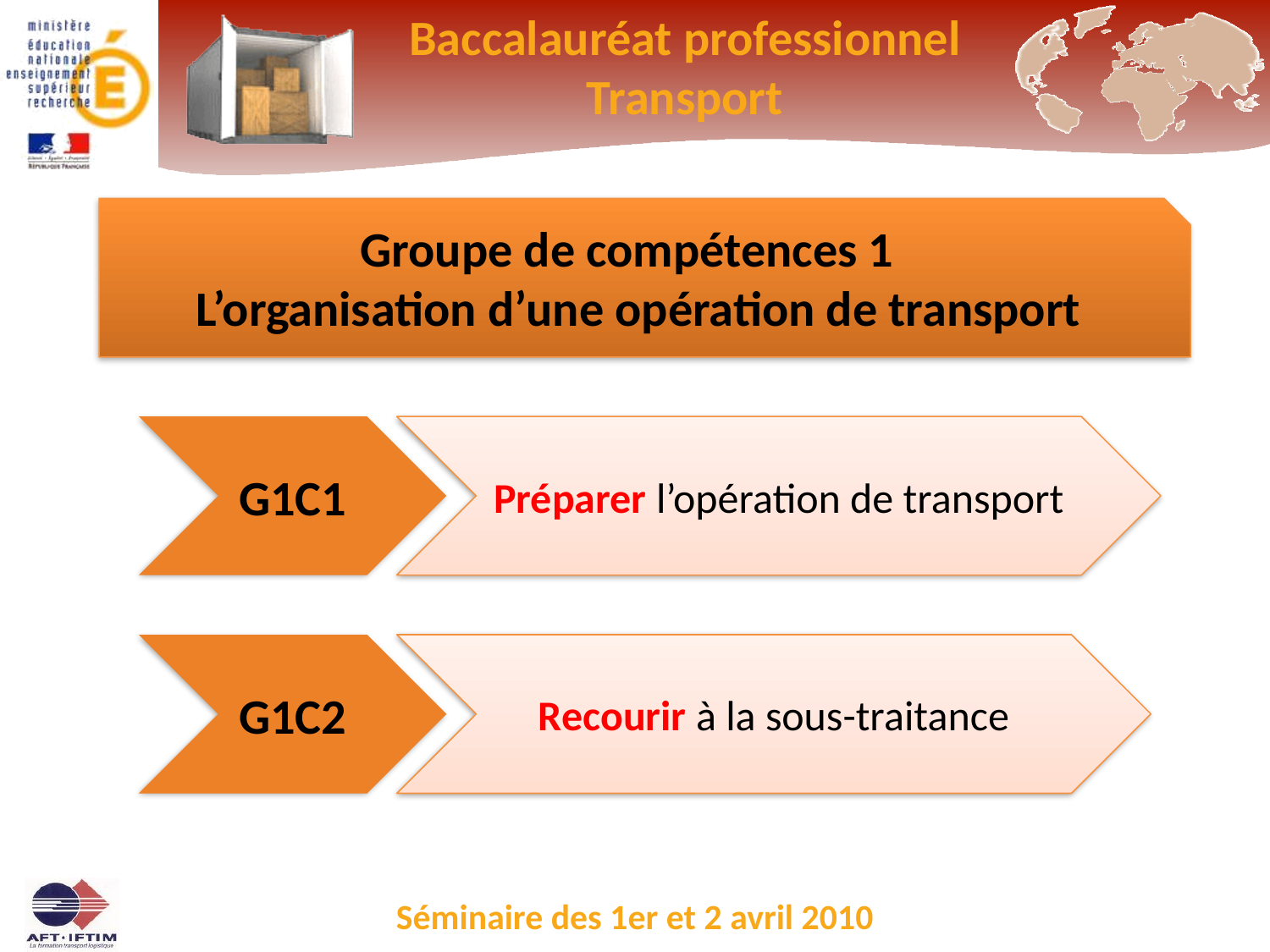

Groupe de compétences 1
 L’organisation d’une opération de transport
G1C1
Préparer l’opération de transport
G1C2
Recourir à la sous-traitance